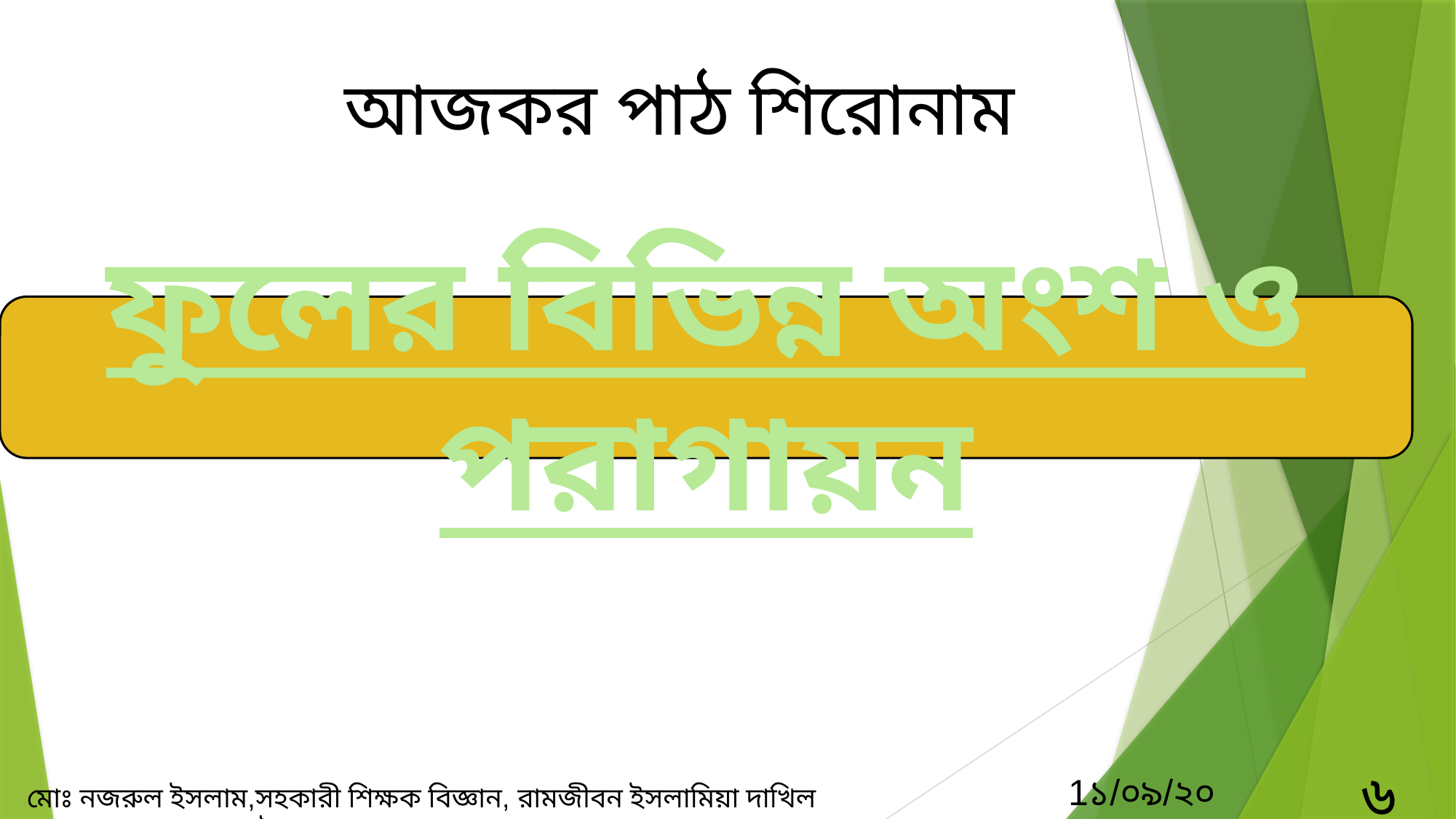

আজকর পাঠ শিরোনাম
ফুলের বিভিন্ন অংশ ও পরাগায়ন
৬
1১/০৯/২০২১
মোঃ নজরুল ইসলাম,সহকারী শিক্ষক বিজ্ঞান, রামজীবন ইসলামিয়া দাখিল মাদ্রাসা, সুন্দরগঞ্জ, গাইবান্ধা।